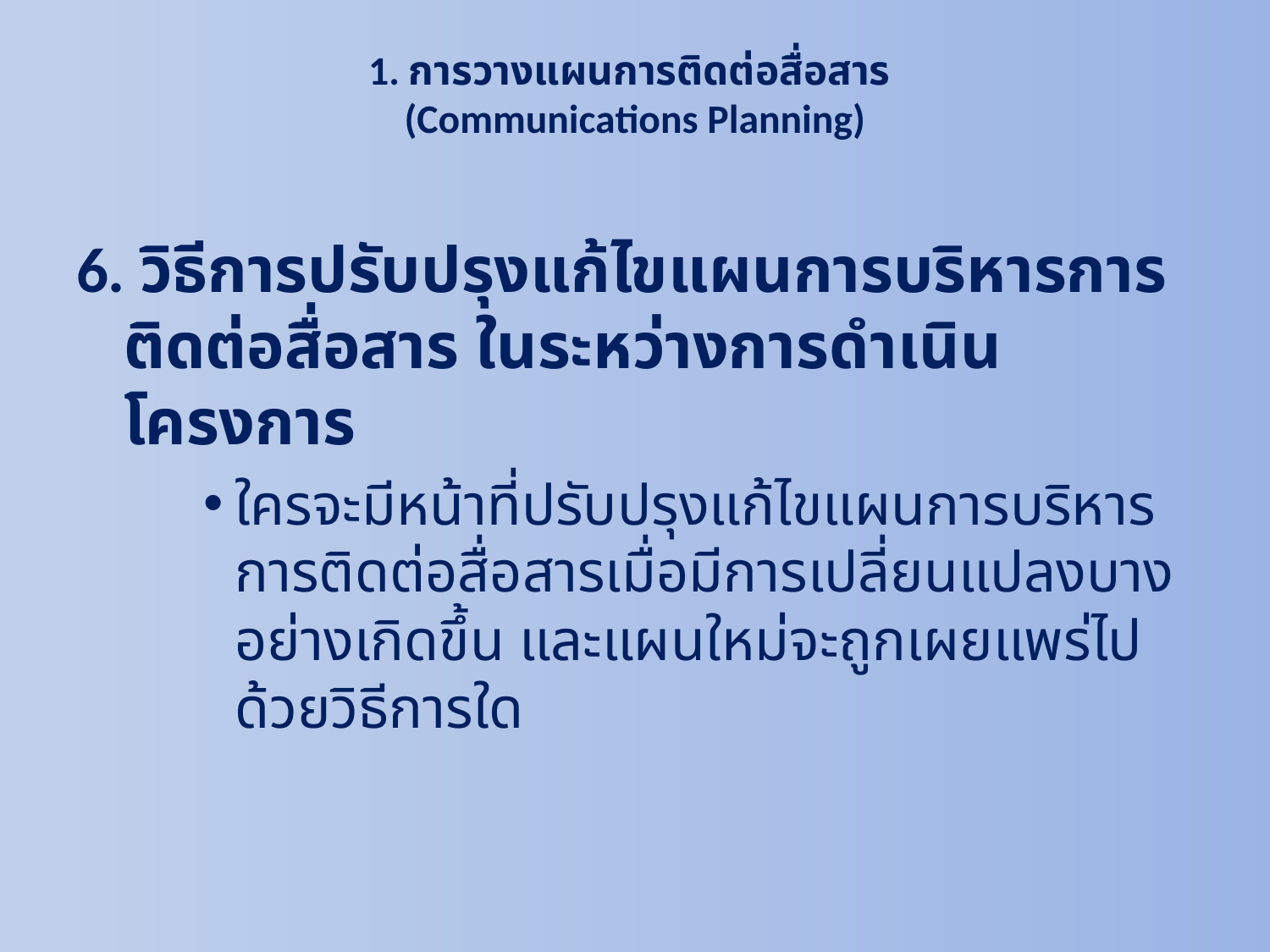

# 1. การวางแผนการติดต่อสื่อสาร (Communications Planning)
6. วิธีการปรับปรุงแก้ไขแผนการบริหารการติดต่อสื่อสาร ในระหว่างการดำเนินโครงการ
ใครจะมีหน้าที่ปรับปรุงแก้ไขแผนการบริหารการติดต่อสื่อสารเมื่อมีการเปลี่ยนแปลงบางอย่างเกิดขึ้น และแผนใหม่จะถูกเผยแพร่ไปด้วยวิธีการใด